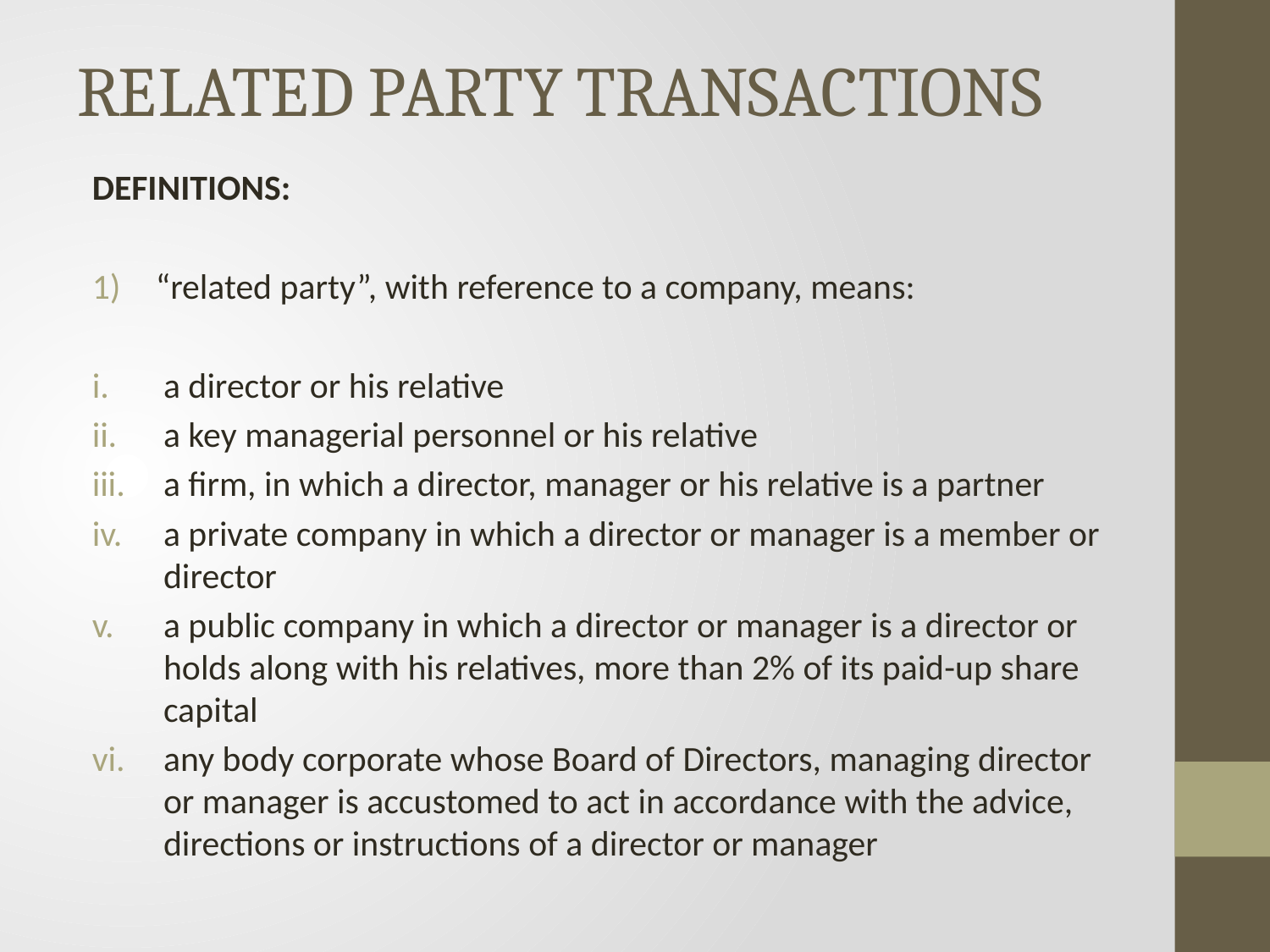

# RELATED PARTY TRANSACTIONS
DEFINITIONS:

“related party”, with reference to a company, means:

a director or his relative
a key managerial personnel or his relative
a firm, in which a director, manager or his relative is a partner
a private company in which a director or manager is a member or director
a public company in which a director or manager is a director or holds along with his relatives, more than 2% of its paid-up share capital
any body corporate whose Board of Directors, managing director or manager is accustomed to act in accordance with the advice, directions or instructions of a director or manager